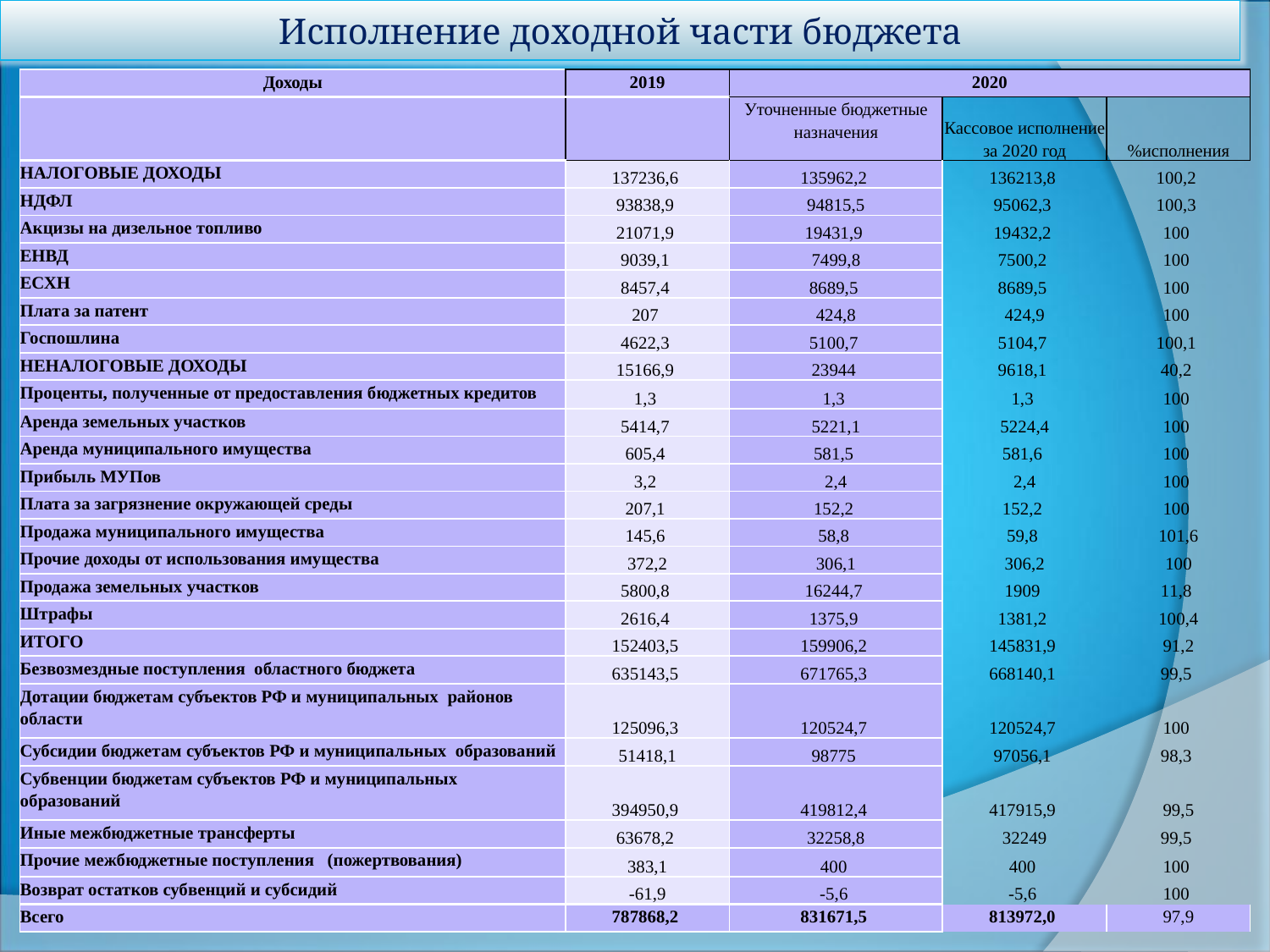

Исполнение доходной части бюджета
| Доходы | 2019 | 2020 |  |  |
| --- | --- | --- | --- | --- |
|  |  | Уточненные бюджетные назначения | Кассовое исполнение за 2020 год | %исполнения |
| НАЛОГОВЫЕ ДОХОДЫ | 137236,6 | 135962,2 | 136213,8 | 100,2 |
| НДФЛ | 93838,9 | 94815,5 | 95062,3 | 100,3 |
| Акцизы на дизельное топливо | 21071,9 | 19431,9 | 19432,2 | 100 |
| ЕНВД | 9039,1 | 7499,8 | 7500,2 | 100 |
| ЕСХН | 8457,4 | 8689,5 | 8689,5 | 100 |
| Плата за патент | 207 | 424,8 | 424,9 | 100 |
| Госпошлина | 4622,3 | 5100,7 | 5104,7 | 100,1 |
| НЕНАЛОГОВЫЕ ДОХОДЫ | 15166,9 | 23944 | 9618,1 | 40,2 |
| Проценты, полученные от предоставления бюджетных кредитов | 1,3 | 1,3 | 1,3 | 100 |
| Аренда земельных участков | 5414,7 | 5221,1 | 5224,4 | 100 |
| Аренда муниципального имущества | 605,4 | 581,5 | 581,6 | 100 |
| Прибыль МУПов | 3,2 | 2,4 | 2,4 | 100 |
| Плата за загрязнение окружающей среды | 207,1 | 152,2 | 152,2 | 100 |
| Продажа муниципального имущества | 145,6 | 58,8 | 59,8 | 101,6 |
| Прочие доходы от использования имущества | 372,2 | 306,1 | 306,2 | 100 |
| Продажа земельных участков | 5800,8 | 16244,7 | 1909 | 11,8 |
| Штрафы | 2616,4 | 1375,9 | 1381,2 | 100,4 |
| ИТОГО | 152403,5 | 159906,2 | 145831,9 | 91,2 |
| Безвозмездные поступления областного бюджета | 635143,5 | 671765,3 | 668140,1 | 99,5 |
| Дотации бюджетам субъектов РФ и муниципальных районов области | 125096,3 | 120524,7 | 120524,7 | 100 |
| Субсидии бюджетам субъектов РФ и муниципальных образований | 51418,1 | 98775 | 97056,1 | 98,3 |
| Субвенции бюджетам субъектов РФ и муниципальных образований | 394950,9 | 419812,4 | 417915,9 | 99,5 |
| Иные межбюджетные трансферты | 63678,2 | 32258,8 | 32249 | 99,5 |
| Прочие межбюджетные поступления (пожертвования) | 383,1 | 400 | 400 | 100 |
| Возврат остатков субвенций и субсидий | -61,9 | -5,6 | -5,6 | 100 |
| Всего | 787868,2 | 831671,5 | 813972,0 | 97,9 |